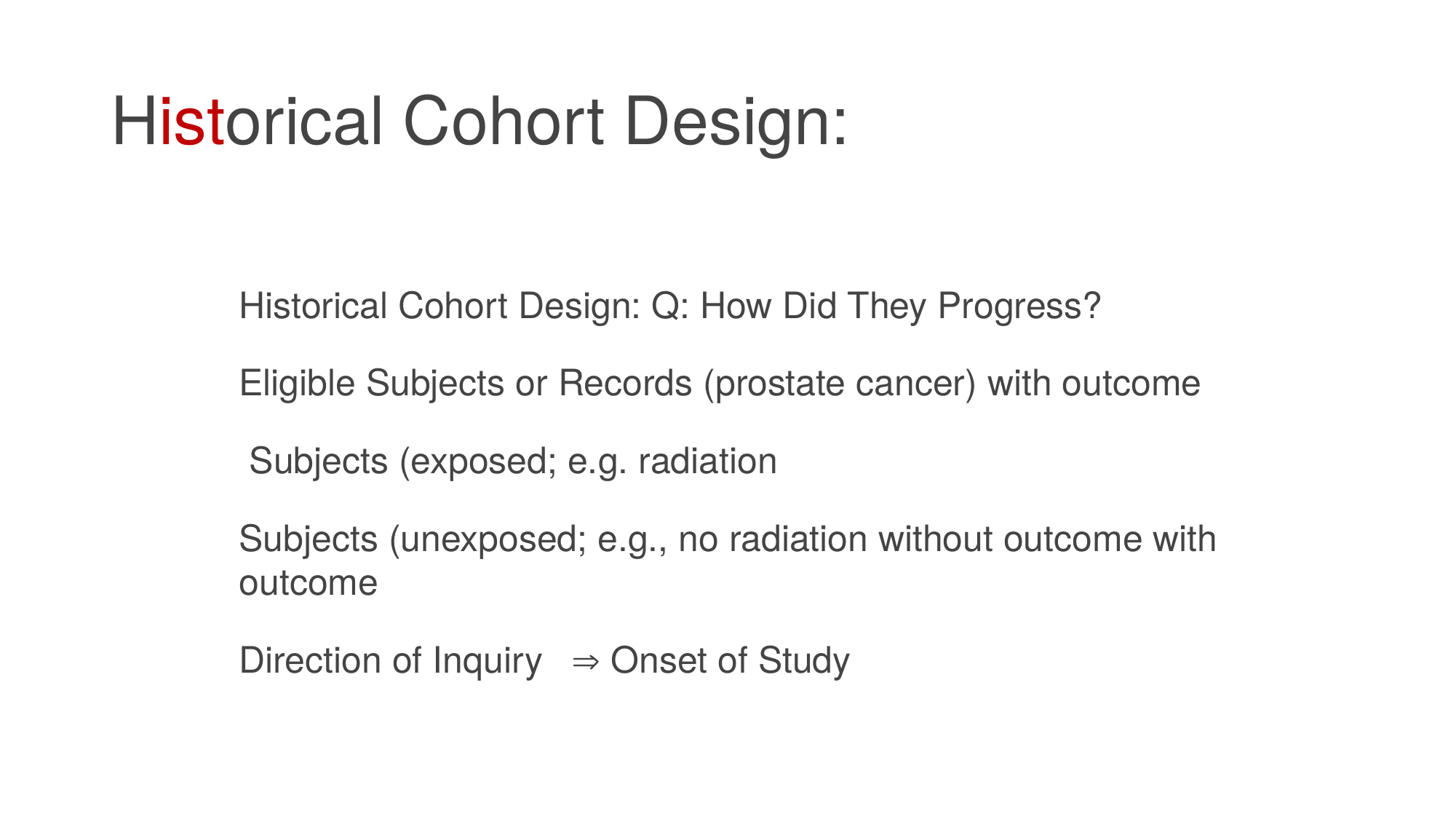

# Historical Cohort Design:
Historical Cohort Design: Q: How Did They Progress?
Eligible Subjects or Records (prostate cancer) with outcome
 Subjects (exposed; e.g. radiation
Subjects (unexposed; e.g., no radiation without outcome with outcome
Direction of Inquiry  ⇒ Onset of Study